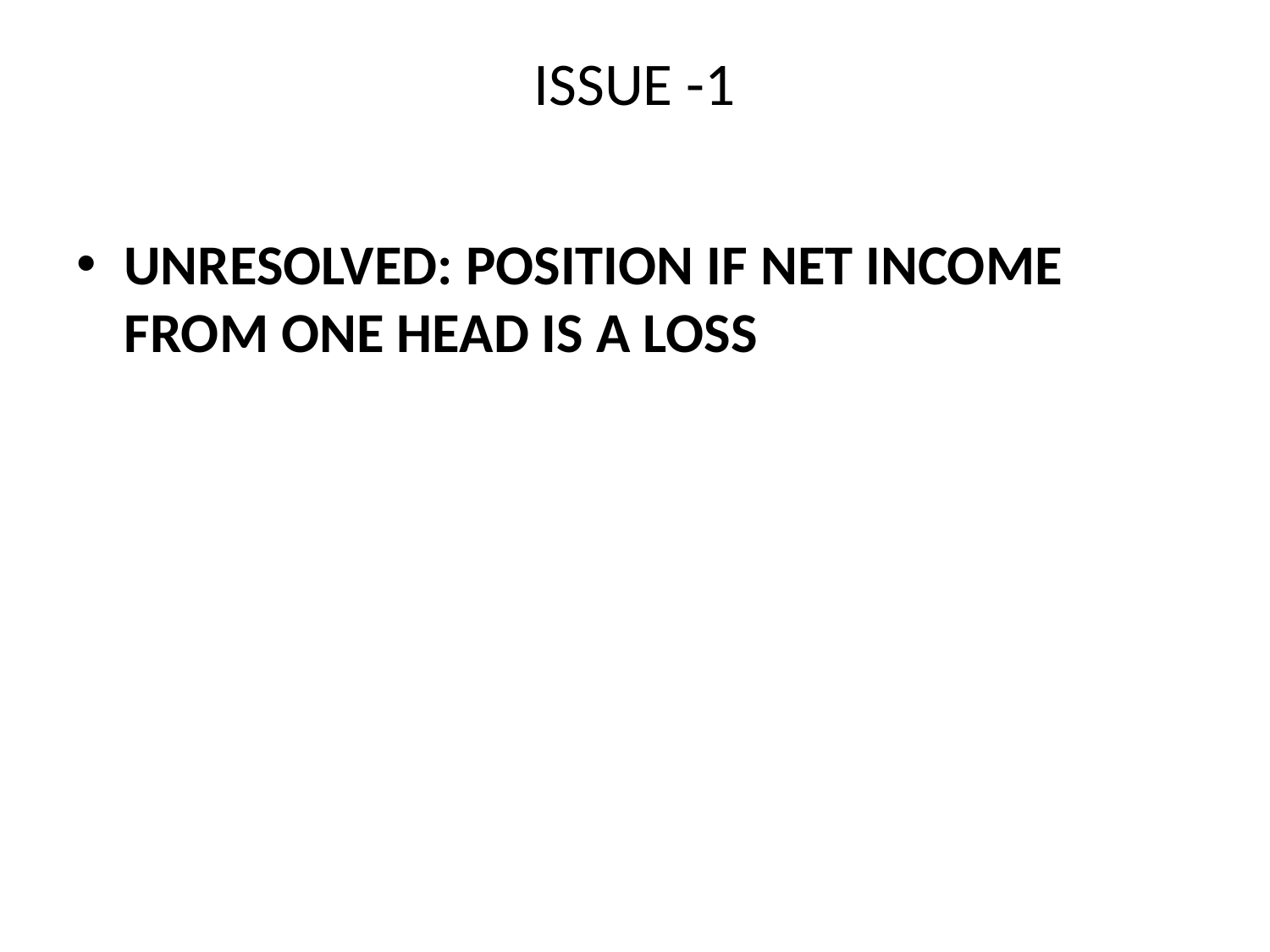

# ISSUE -1
UNRESOLVED: POSITION IF NET INCOME FROM ONE HEAD IS A LOSS